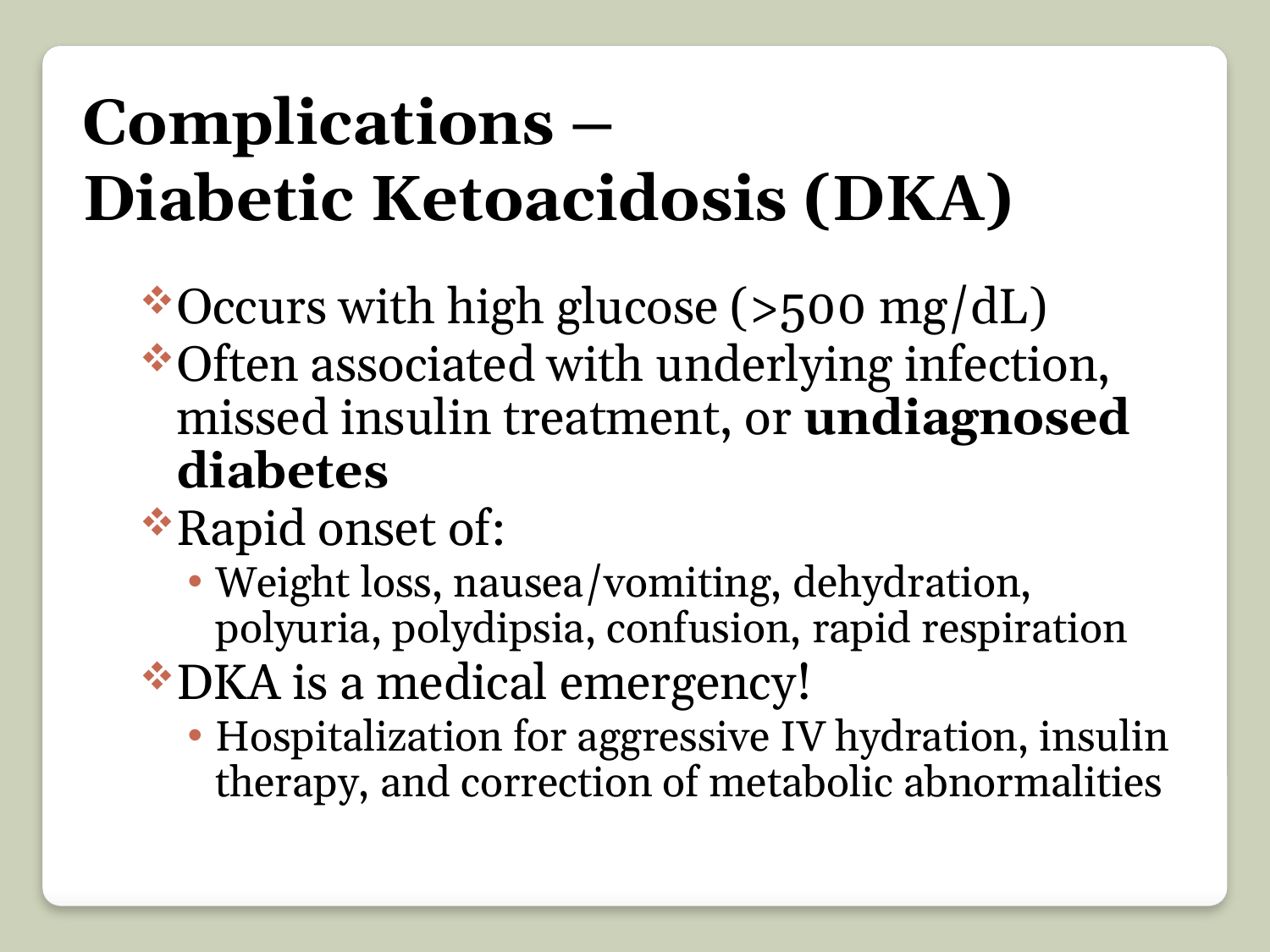

Complications –
Diabetic Ketoacidosis (DKA)
Occurs with high glucose (>500 mg/dL)
Often associated with underlying infection, missed insulin treatment, or undiagnosed diabetes
Rapid onset of:
Weight loss, nausea/vomiting, dehydration, polyuria, polydipsia, confusion, rapid respiration
DKA is a medical emergency!
Hospitalization for aggressive IV hydration, insulin therapy, and correction of metabolic abnormalities